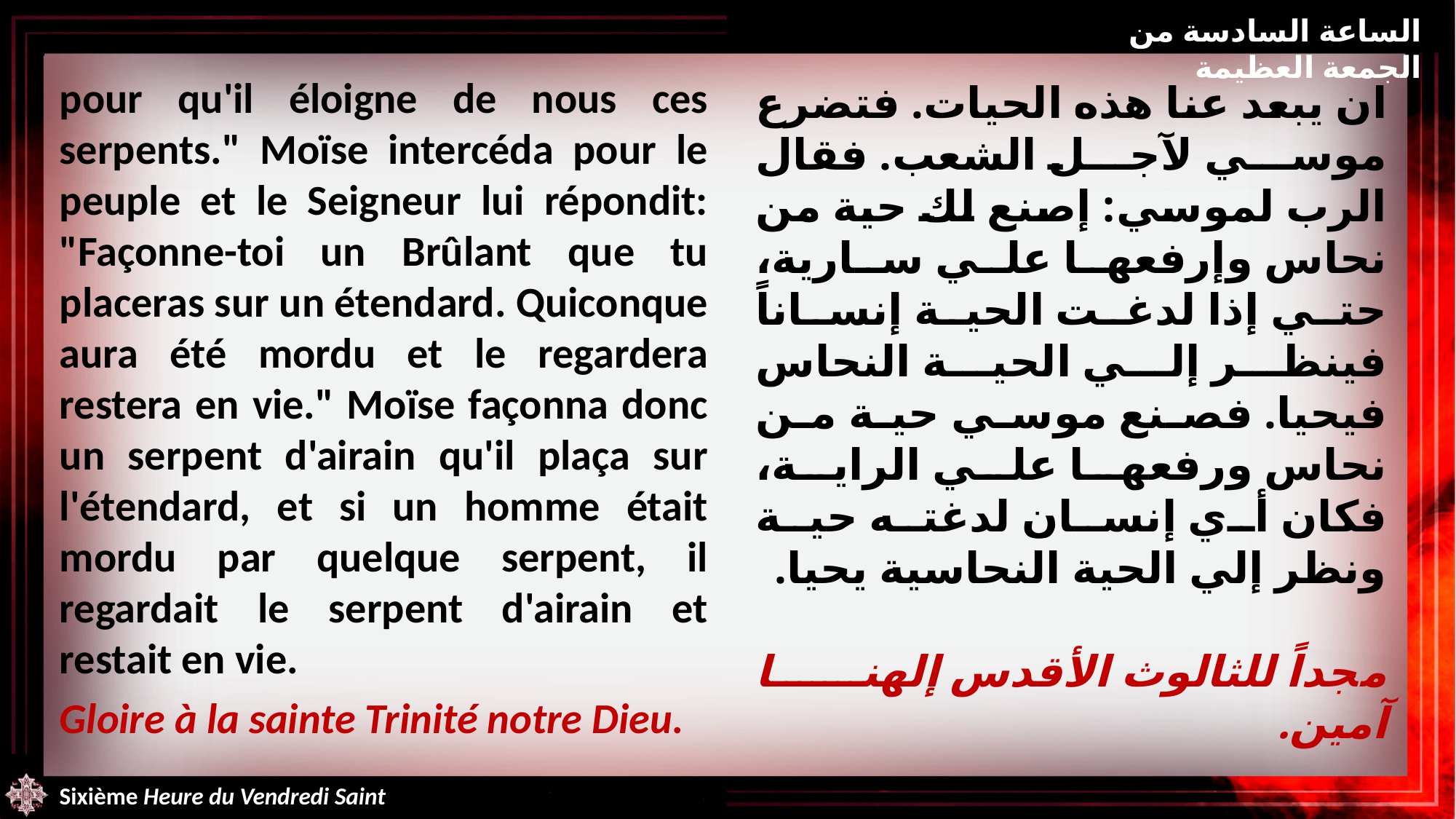

الساعة السادسة من الجمعة العظيمة
pour qu'il éloigne de nous ces serpents." Moïse intercéda pour le peuple et le Seigneur lui répondit: "Façonne-toi un Brûlant que tu placeras sur un étendard. Quiconque aura été mordu et le regardera restera en vie." Moïse façonna donc un serpent d'airain qu'il plaça sur l'étendard, et si un homme était mordu par quelque serpent, il regardait le serpent d'airain et restait en vie.
Gloire à la sainte Trinité notre Dieu.

ان يبعد عنا هذه الحيات. فتضرع موسي لآجل الشعب. فقال الرب لموسي: إصنع لك حية من نحاس وإرفعها علي سارية، حتي إذا لدغت الحية إنساناً فينظر إلي الحية النحاس فيحيا. فصنع موسي حية من نحاس ورفعها علي الراية، فكان أي إنسان لدغته حية ونظر إلي الحية النحاسية يحيا.

مجداً للثالوث الأقدس إلهنا آمين.
Sixième Heure du Vendredi Saint